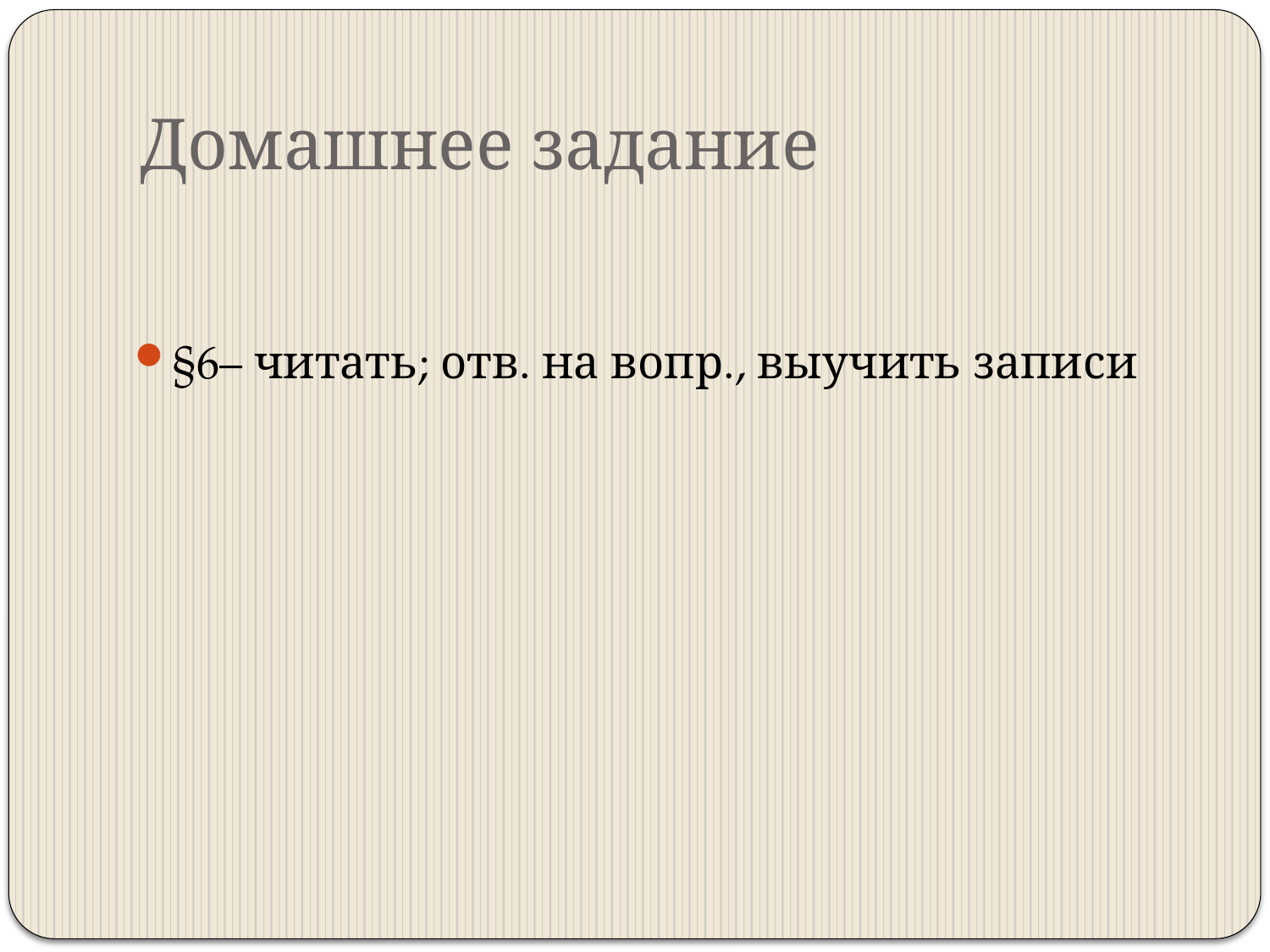

# Домашнее задание
§6– читать; отв. на вопр., выучить записи